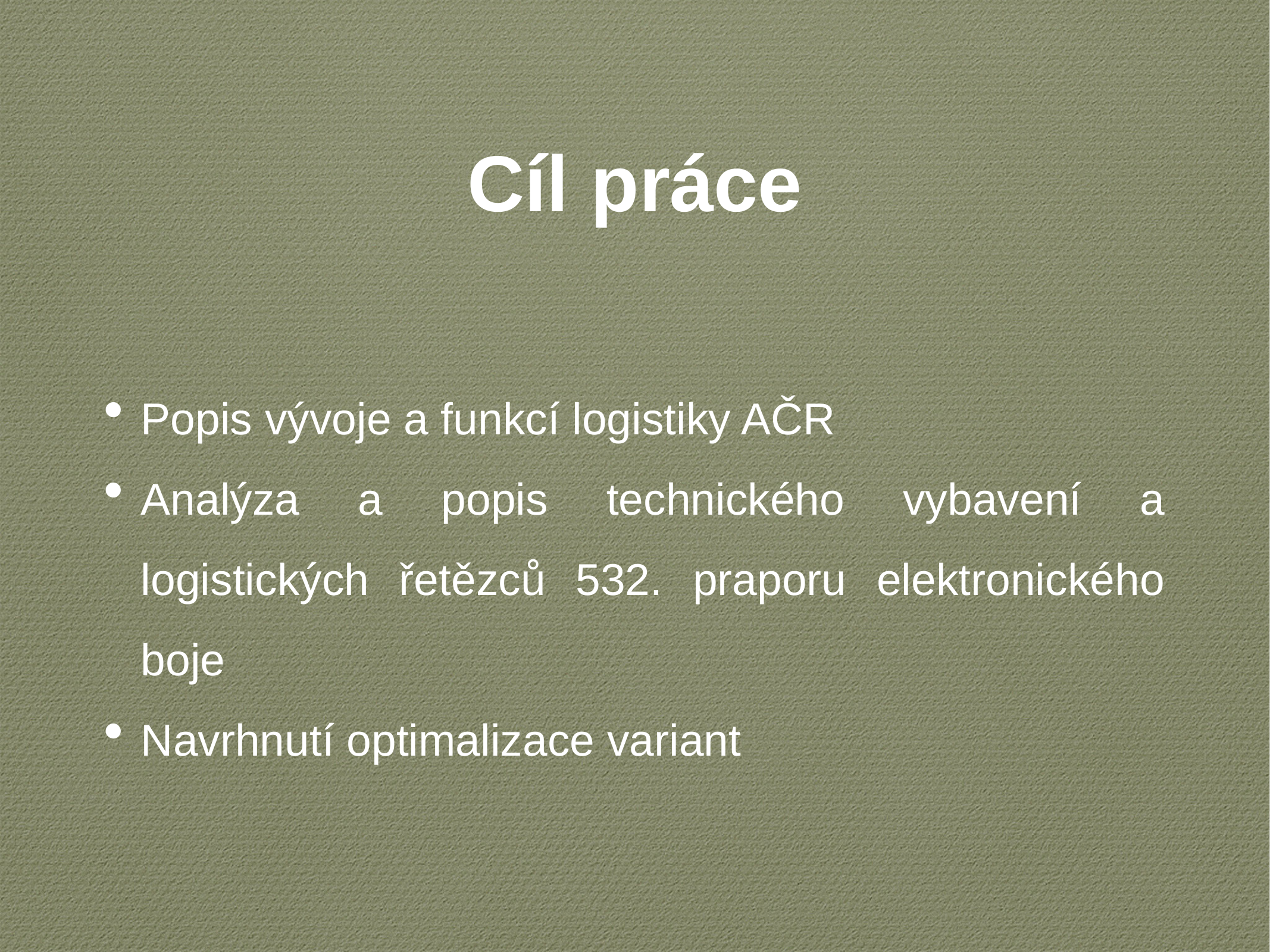

# Cíl práce
Popis vývoje a funkcí logistiky AČR
Analýza a popis technického vybavení a logistických řetězců 532. praporu elektronického boje
Navrhnutí optimalizace variant